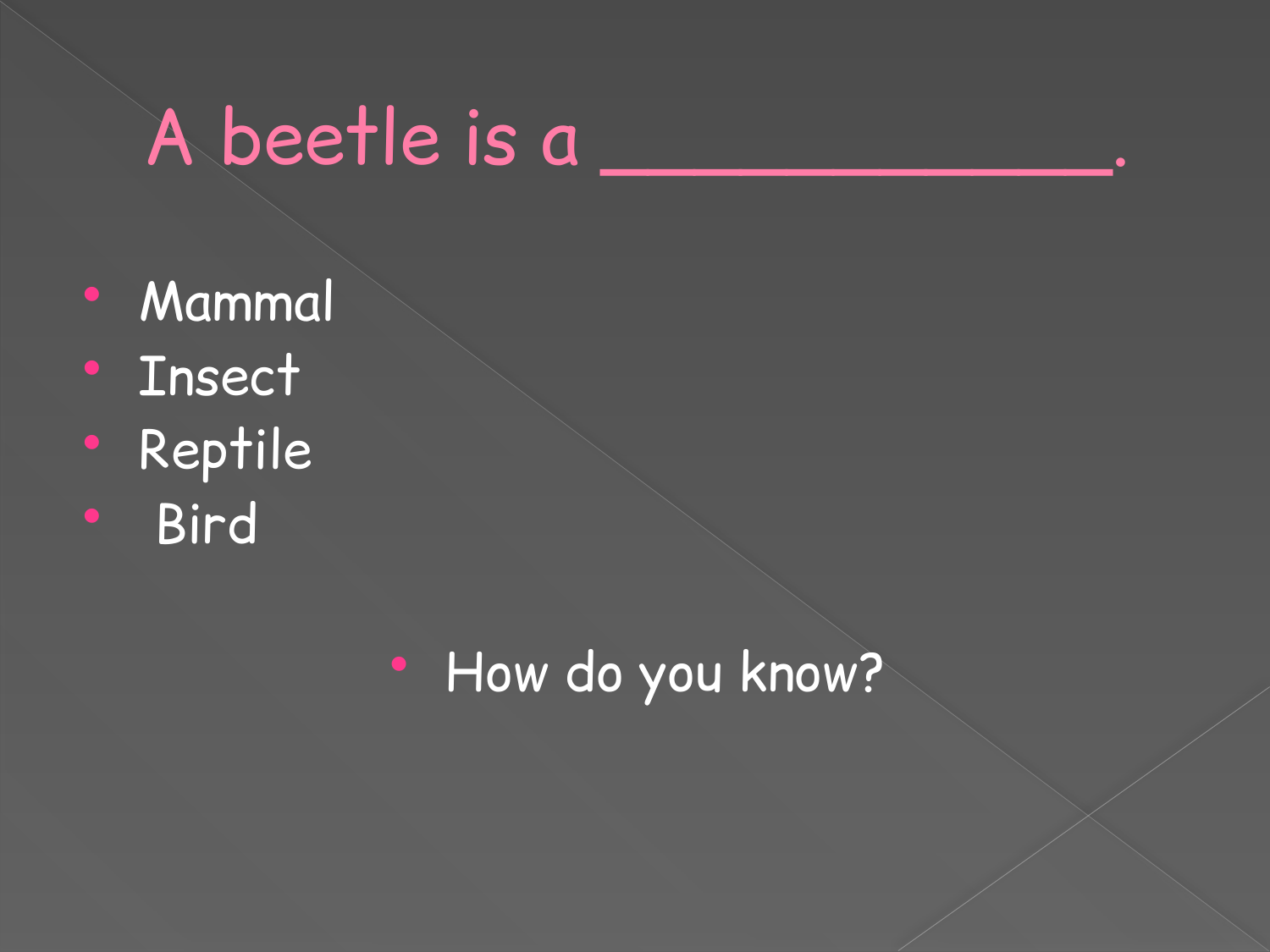

# A beetle is a ___________.
Mammal
Insect
Reptile
 Bird

How do you know?